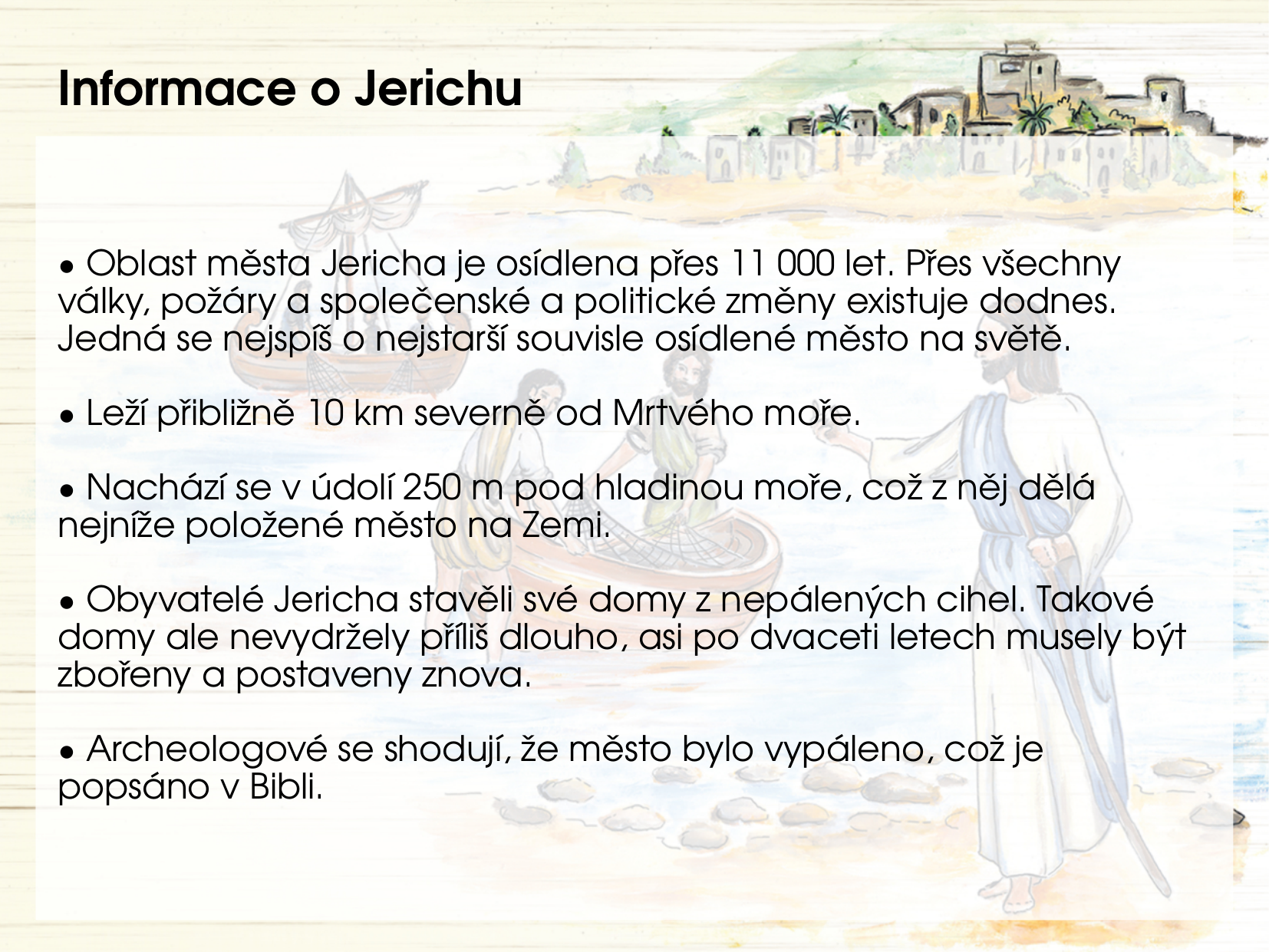

Informace o Jerichu
• Oblast města Jericha je osídlena přes 11 000 let. Přes všechny války, požáry a společenské a politické změny existuje dodnes. Jedná se nejspíš o nejstarší souvisle osídlené město na světě.
• Leží přibližně 10 km severně od Mrtvého moře.
• Nachází se v údolí 250 m pod hladinou moře, což z něj dělá nejníže položené město na Zemi.
• Obyvatelé Jericha stavěli své domy z nepálených cihel. Takové domy ale nevydržely příliš dlouho, asi po dvaceti letech musely být zbořeny a postaveny znova.
• Archeologové se shodují, že město bylo vypáleno, což je popsáno v Bibli.